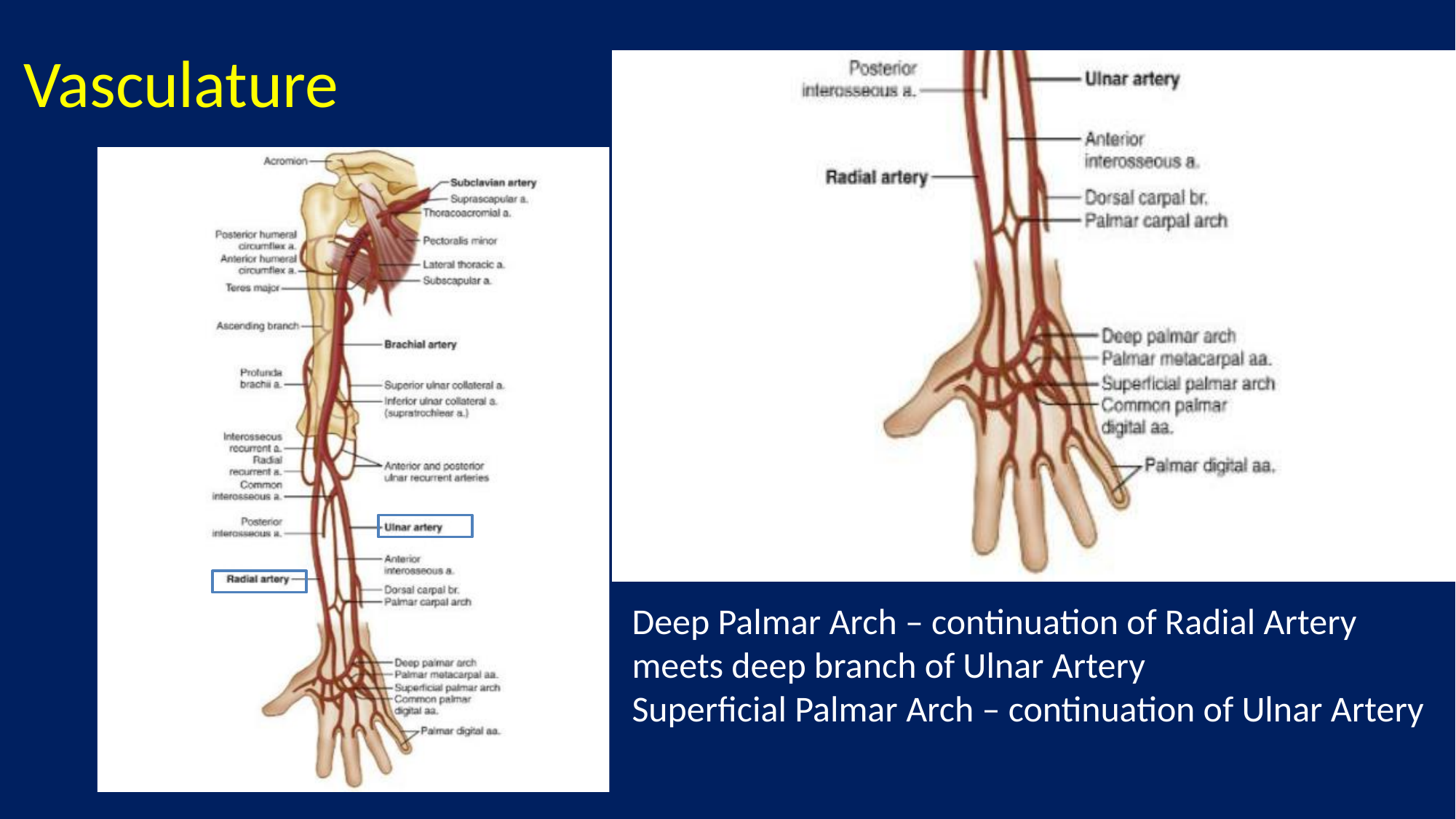

# Vasculature

Deep Palmar Arch – continuation of Radial Artery
meets deep branch of Ulnar Artery
Superficial Palmar Arch – continuation of Ulnar Artery